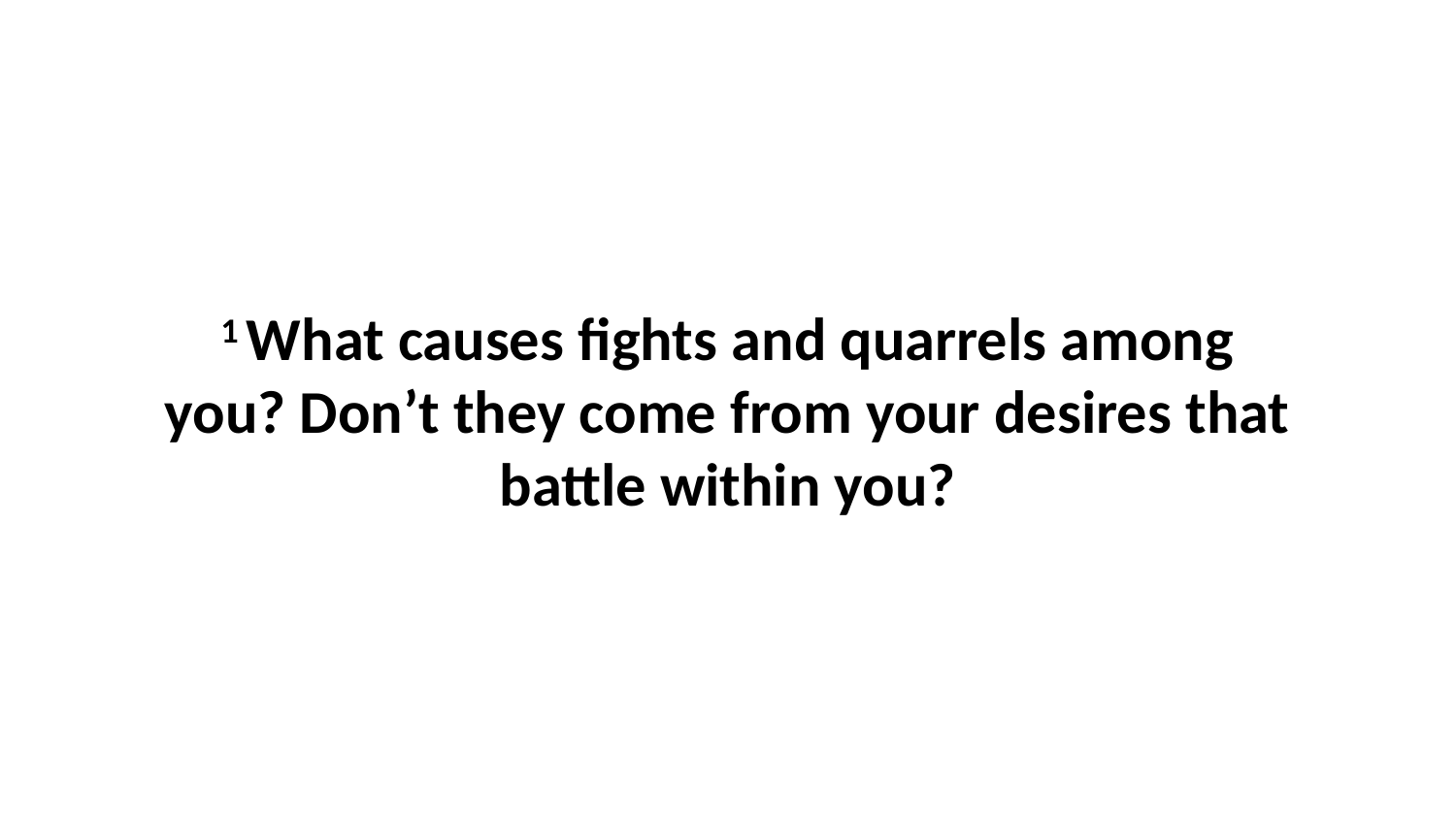

1 What causes fights and quarrels among you? Don’t they come from your desires that battle within you?